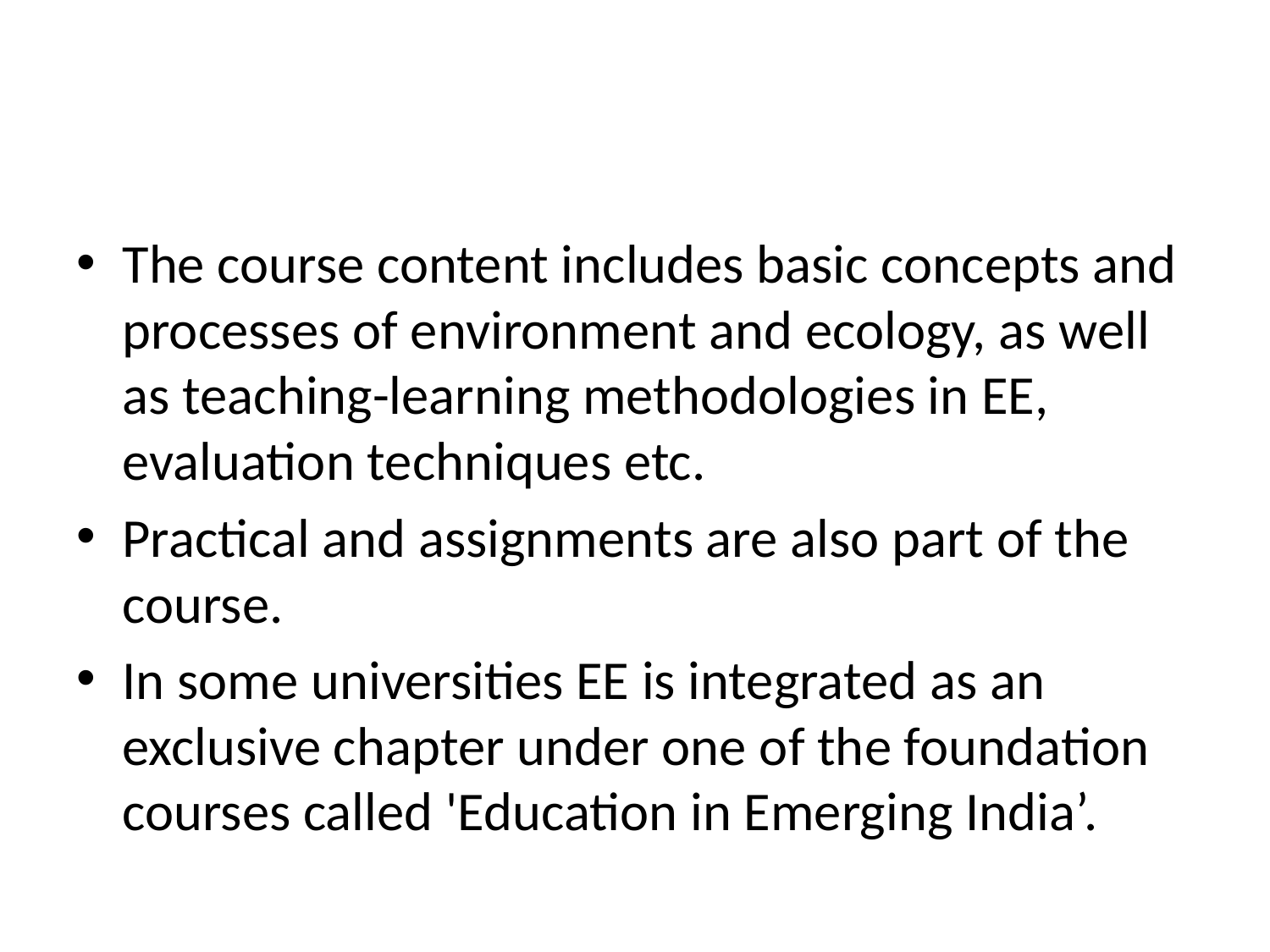

#
The course content includes basic concepts and processes of environment and ecology, as well as teaching-learning methodologies in EE, evaluation techniques etc.
Practical and assignments are also part of the course.
In some universities EE is integrated as an exclusive chapter under one of the foundation courses called 'Education in Emerging India’.